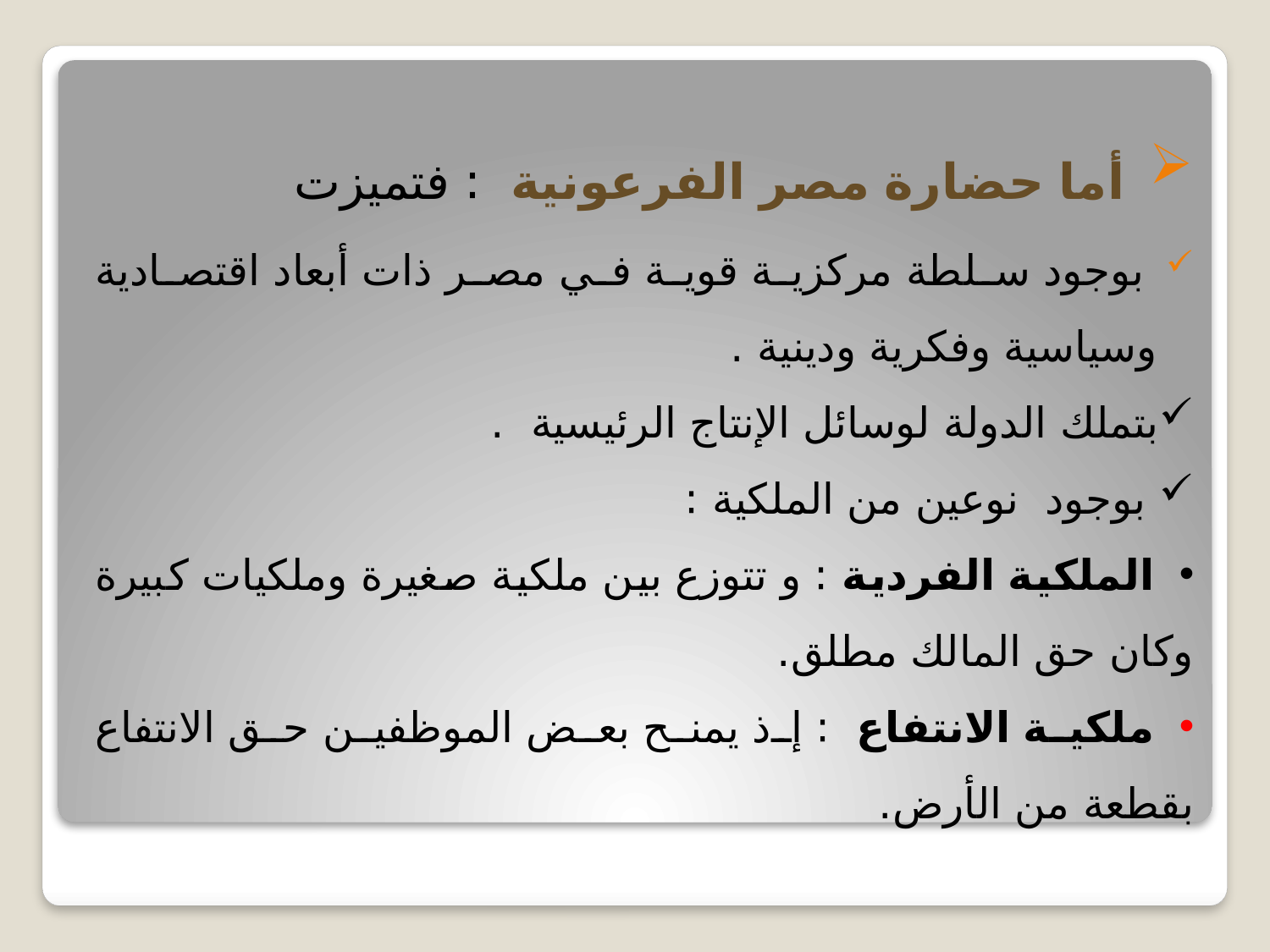

أما حضارة مصر الفرعونية  : فتميزت
 بوجود سلطة مركزية قوية في مصر ذات أبعاد اقتصادية وسياسية وفكرية ودينية .
بتملك الدولة لوسائل الإنتاج الرئيسية  .
 بوجود  نوعين من الملكية :
  الملكية الفردية : و تتوزع بين ملكية صغيرة وملكيات كبيرة وكان حق المالك مطلق.
  ملكية الانتفاع  : إذ يمنح بعض الموظفين حق الانتفاع بقطعة من الأرض.